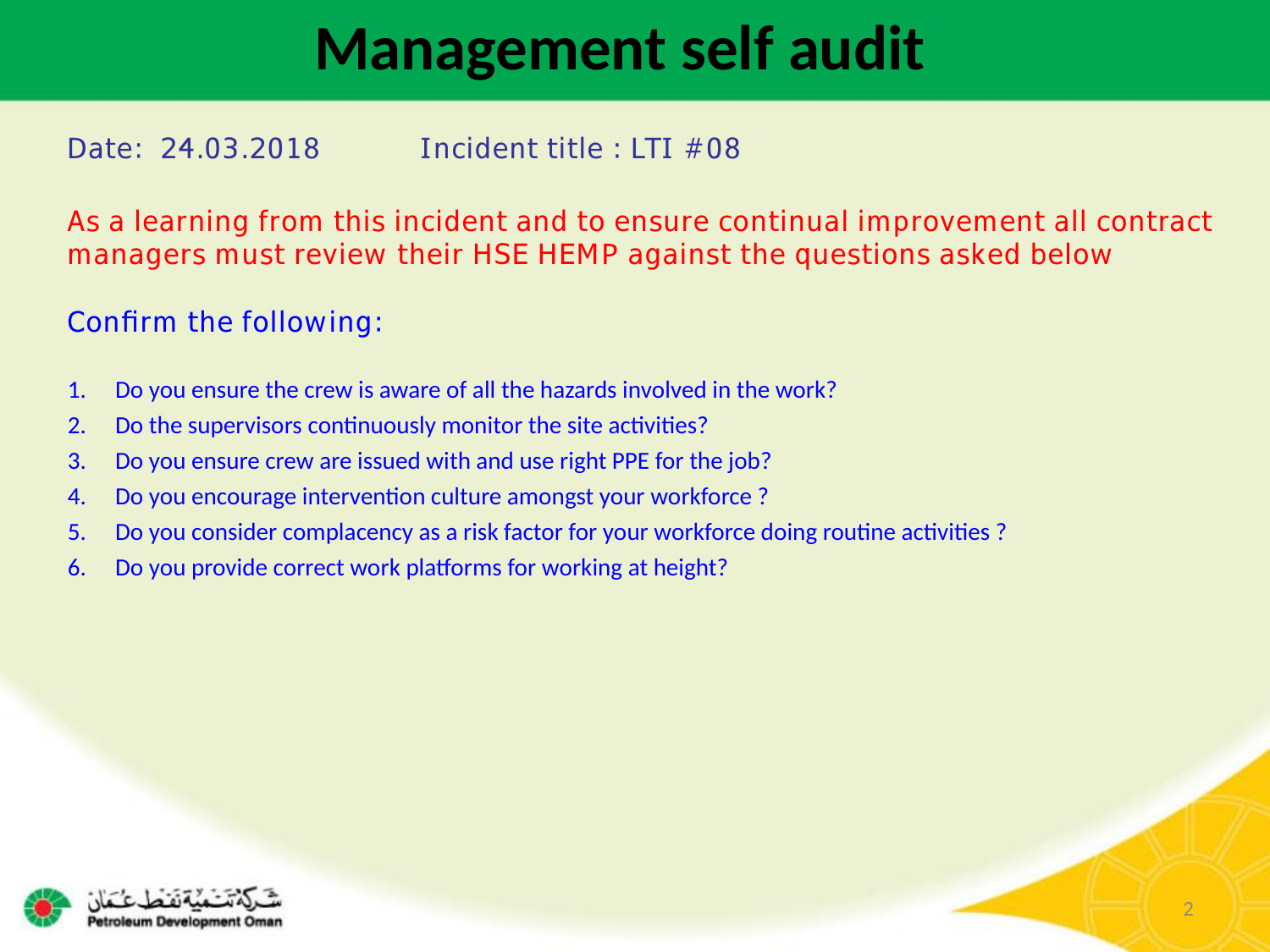

Management self audit
Date:  24.03.2018            Incident title : LTI #08

As a learning from this incident and to ensure continual improvement all contract managers must review their HSE HEMP against the questions asked below

Confirm the following:

Do you ensure the crew is aware of all the hazards involved in the work?
Do the supervisors continuously monitor the site activities?
Do you ensure crew are issued with and use right PPE for the job?
Do you encourage intervention culture amongst your workforce ?
Do you consider complacency as a risk factor for your workforce doing routine activities ?
Do you provide correct work platforms for working at height?
2